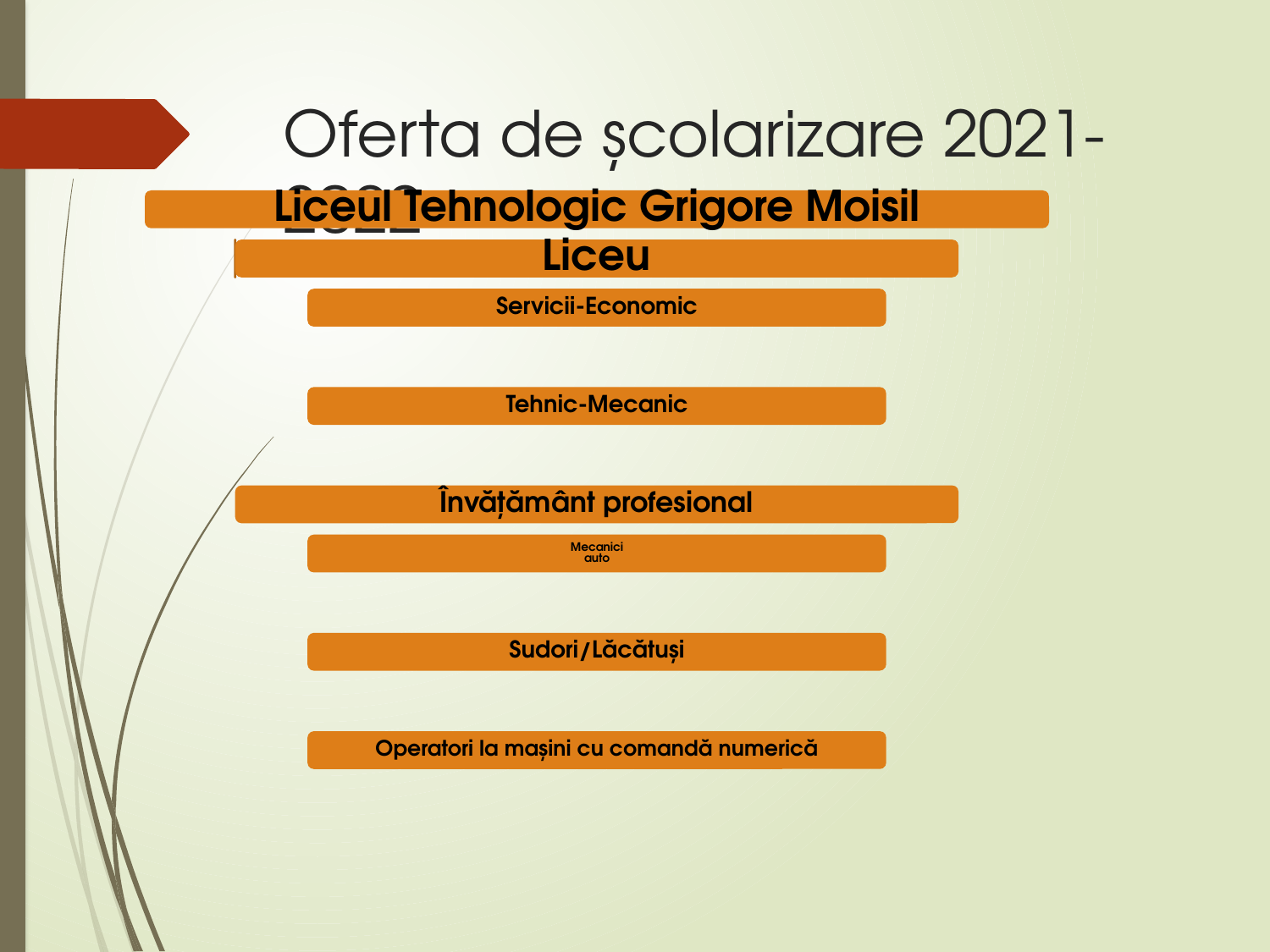

# Oferta de şcolarizare 2021-2022
Liceu
Servicii-Economic
Învățământ profesional
Mecanici
auto
Tehnic-Mecanic
Sudori/Lăcătuși
Operatori la mașini cu comandă numerică